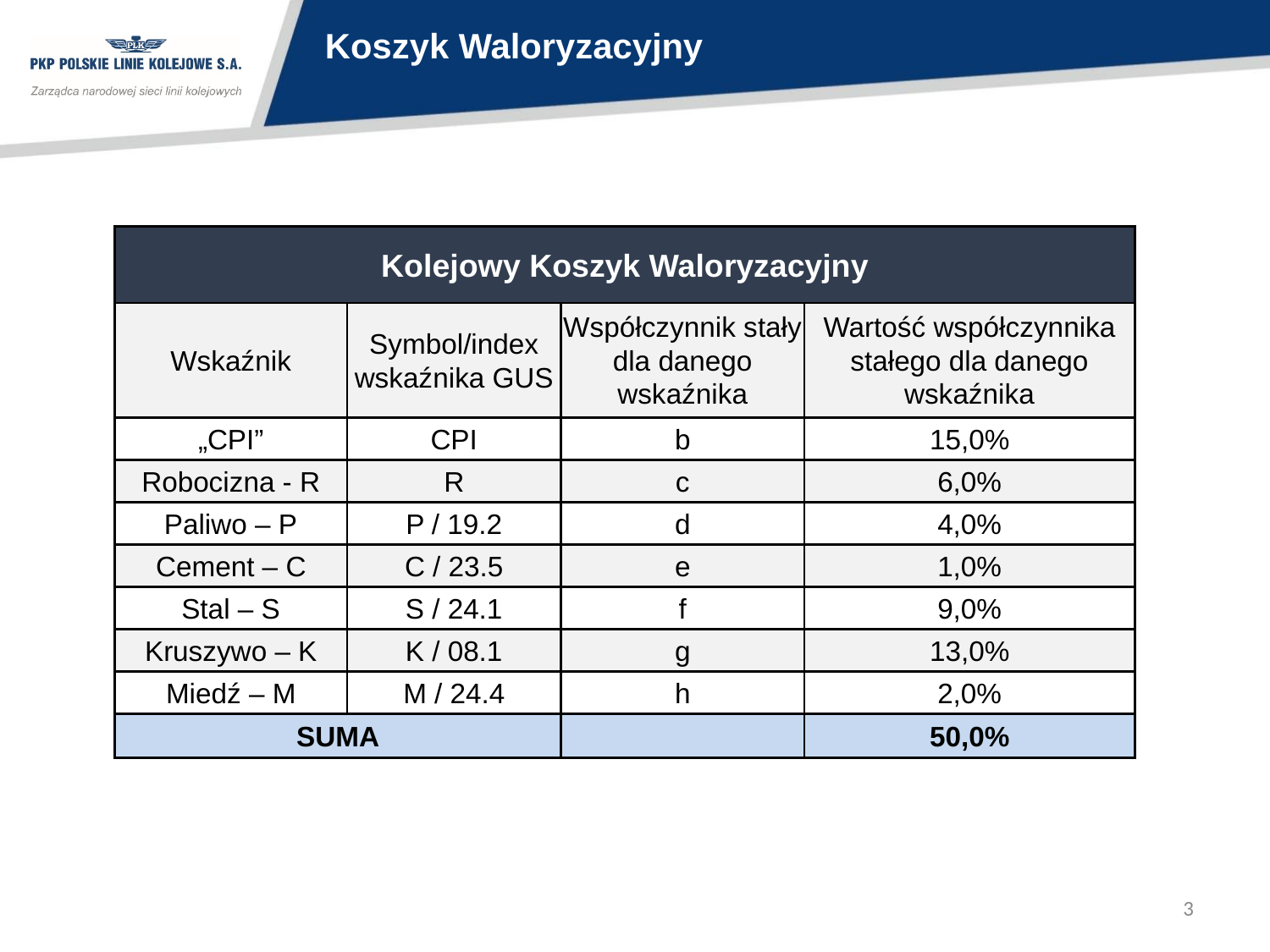

Koszyk Waloryzacyjny
| Kolejowy Koszyk Waloryzacyjny |  |  |  |
| --- | --- | --- | --- |
| Wskaźnik | Symbol/index wskaźnika GUS | Współczynnik stały dla danego wskaźnika | Wartość współczynnika stałego dla danego wskaźnika |
| „CPI” | CPI | b | 15,0% |
| Robocizna - R | R | c | 6,0% |
| Paliwo – P | P / 19.2 | d | 4,0% |
| Cement – C | C / 23.5 | e | 1,0% |
| Stal – S | S / 24.1 | f | 9,0% |
| Kruszywo – K | K / 08.1 | g | 13,0% |
| Miedź – M | M / 24.4 | h | 2,0% |
| SUMA |  |  | 50,0% |
3